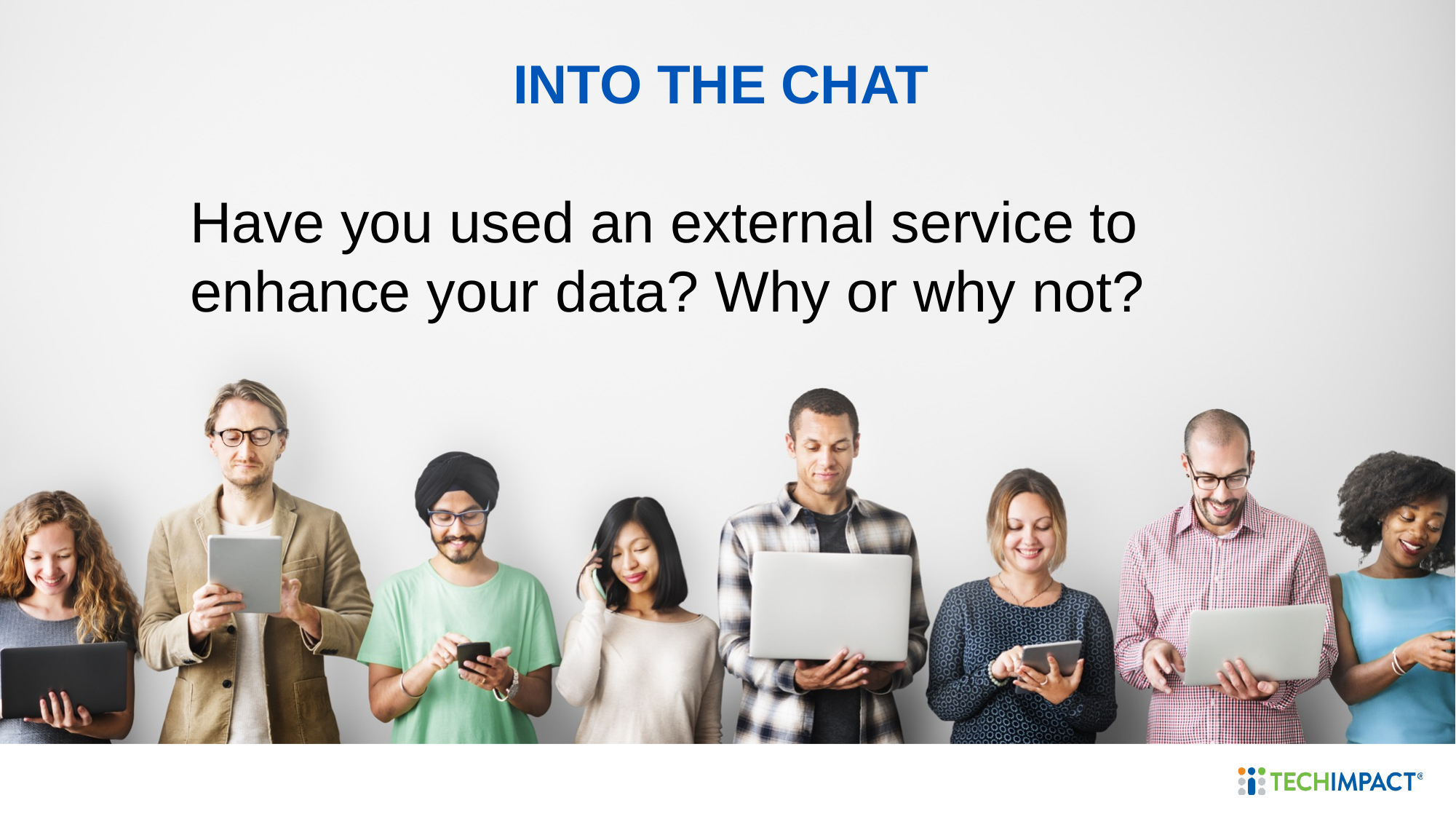

INTO THE CHAT
Have you used an external service to enhance your data? Why or why not?